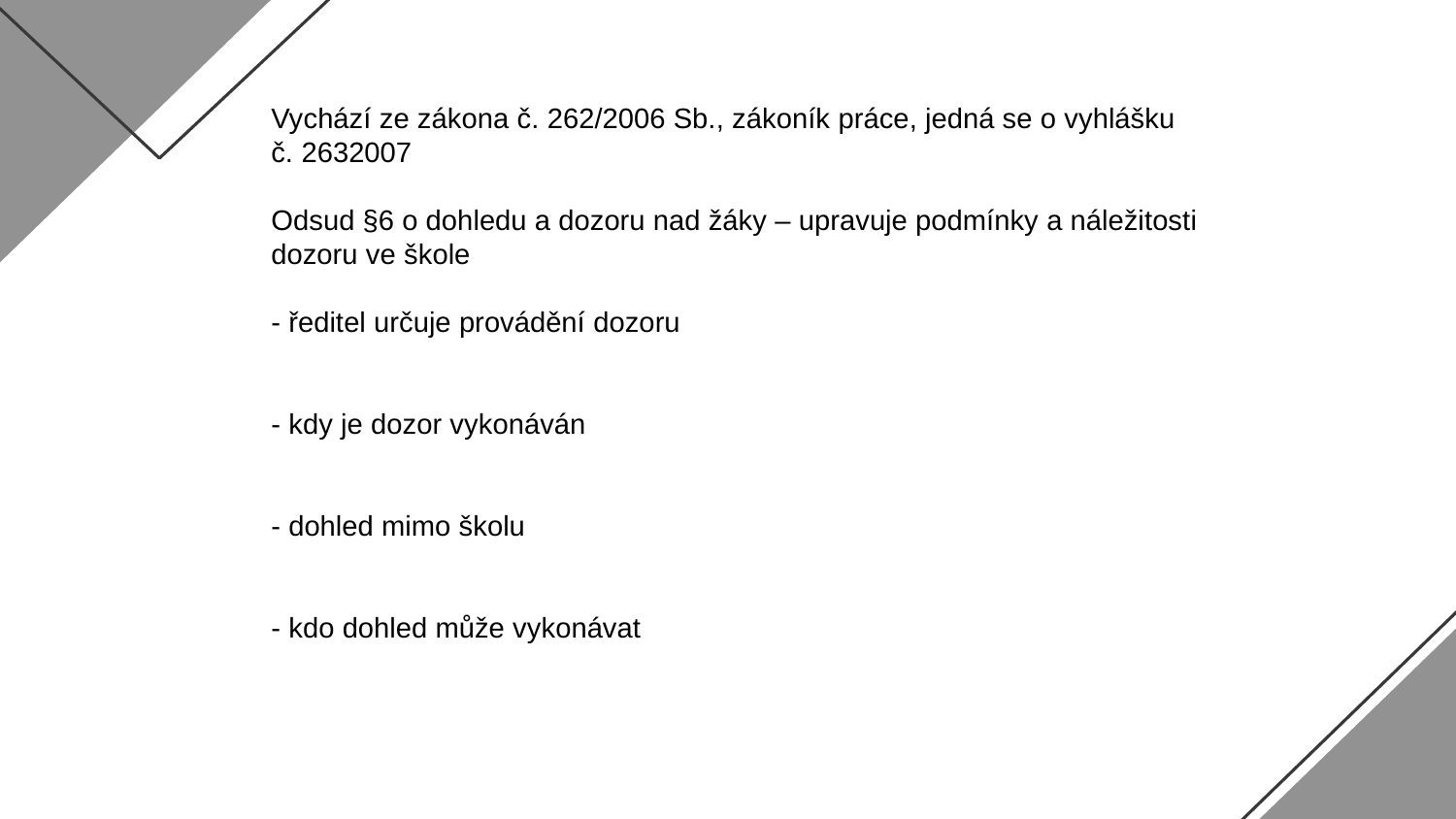

Vychází ze zákona č. 262/2006 Sb., zákoník práce, jedná se o vyhlášku
č. 2632007

Odsud §6 o dohledu a dozoru nad žáky – upravuje podmínky a náležitosti dozoru ve škole

- ředitel určuje provádění dozoru

- kdy je dozor vykonáván

- dohled mimo školu

- kdo dohled může vykonávat